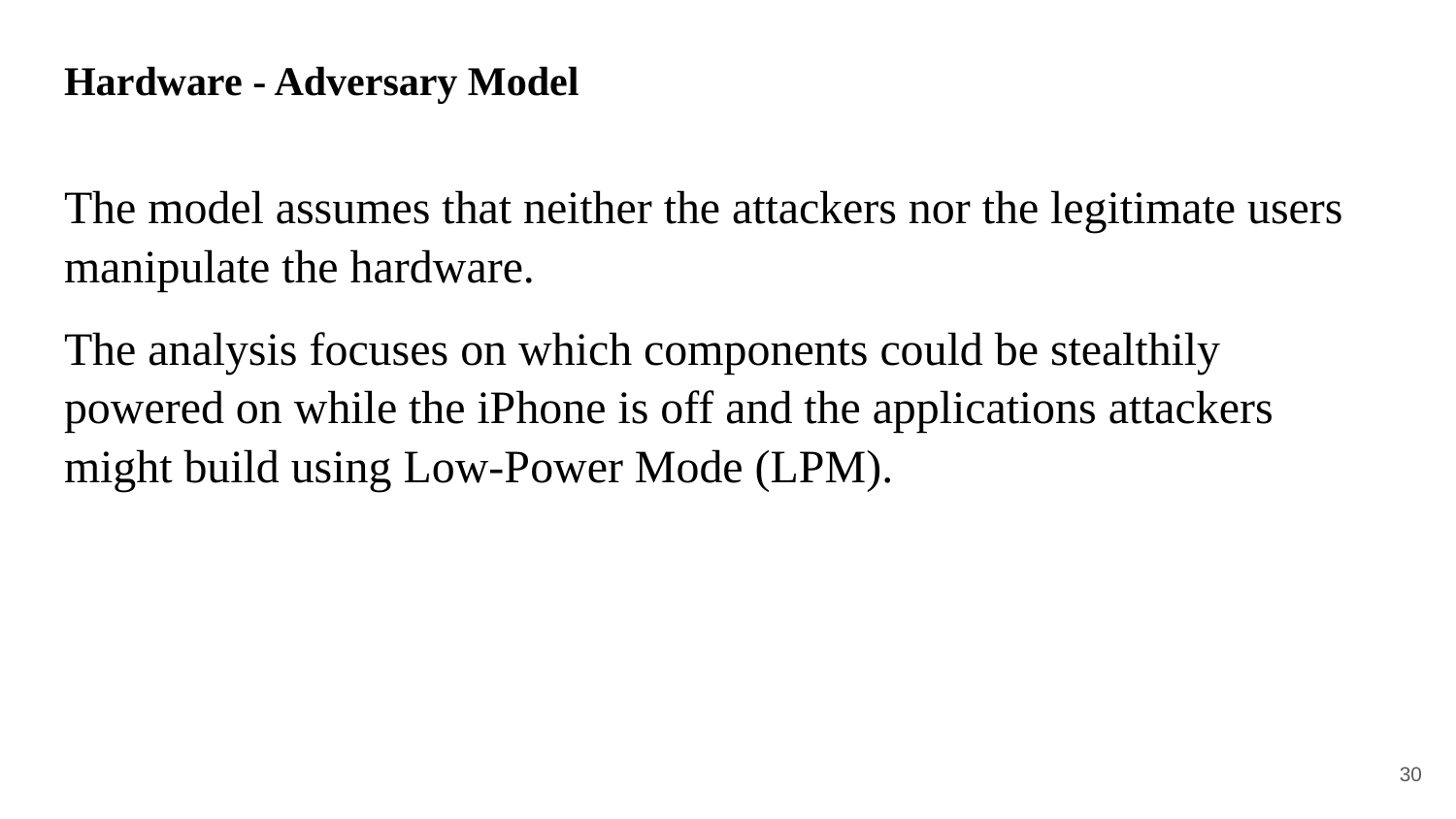

# Hardware - Adversary Model
The model assumes that neither the attackers nor the legitimate users manipulate the hardware.
The analysis focuses on which components could be stealthily powered on while the iPhone is off and the applications attackers might build using Low-Power Mode (LPM).

30